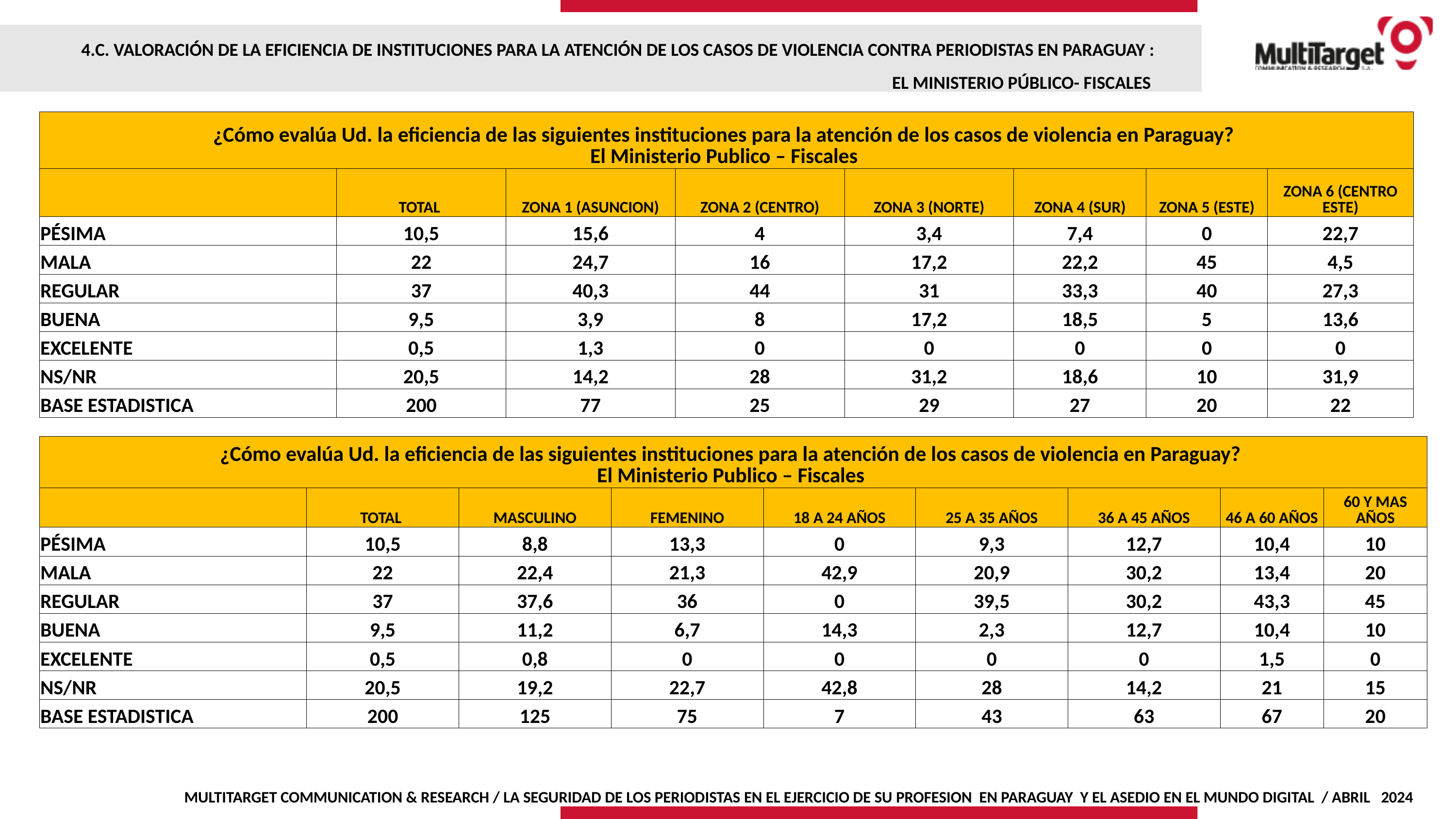

4.C. VALORACIÓN DE LA EFICIENCIA DE INSTITUCIONES PARA LA ATENCIÓN DE LOS CASOS DE VIOLENCIA CONTRA PERIODISTAS EN PARAGUAY :
EL MINISTERIO PÚBLICO- FISCALES
| ¿Cómo evalúa Ud. la eficiencia de las siguientes instituciones para la atención de los casos de violencia en Paraguay? El Ministerio Publico – Fiscales |  |  |  |  |  |  |  |
| --- | --- | --- | --- | --- | --- | --- | --- |
|  | TOTAL | ZONA 1 (ASUNCION) | ZONA 2 (CENTRO) | ZONA 3 (NORTE) | ZONA 4 (SUR) | ZONA 5 (ESTE) | ZONA 6 (CENTRO ESTE) |
| PÉSIMA | 10,5 | 15,6 | 4 | 3,4 | 7,4 | 0 | 22,7 |
| MALA | 22 | 24,7 | 16 | 17,2 | 22,2 | 45 | 4,5 |
| REGULAR | 37 | 40,3 | 44 | 31 | 33,3 | 40 | 27,3 |
| BUENA | 9,5 | 3,9 | 8 | 17,2 | 18,5 | 5 | 13,6 |
| EXCELENTE | 0,5 | 1,3 | 0 | 0 | 0 | 0 | 0 |
| NS/NR | 20,5 | 14,2 | 28 | 31,2 | 18,6 | 10 | 31,9 |
| BASE ESTADISTICA | 200 | 77 | 25 | 29 | 27 | 20 | 22 |
| ¿Cómo evalúa Ud. la eficiencia de las siguientes instituciones para la atención de los casos de violencia en Paraguay? El Ministerio Publico – Fiscales |  |  |  |  |  |  |  |  |
| --- | --- | --- | --- | --- | --- | --- | --- | --- |
|  | TOTAL | MASCULINO | FEMENINO | 18 A 24 AÑOS | 25 A 35 AÑOS | 36 A 45 AÑOS | 46 A 60 AÑOS | 60 Y MAS AÑOS |
| PÉSIMA | 10,5 | 8,8 | 13,3 | 0 | 9,3 | 12,7 | 10,4 | 10 |
| MALA | 22 | 22,4 | 21,3 | 42,9 | 20,9 | 30,2 | 13,4 | 20 |
| REGULAR | 37 | 37,6 | 36 | 0 | 39,5 | 30,2 | 43,3 | 45 |
| BUENA | 9,5 | 11,2 | 6,7 | 14,3 | 2,3 | 12,7 | 10,4 | 10 |
| EXCELENTE | 0,5 | 0,8 | 0 | 0 | 0 | 0 | 1,5 | 0 |
| NS/NR | 20,5 | 19,2 | 22,7 | 42,8 | 28 | 14,2 | 21 | 15 |
| BASE ESTADISTICA | 200 | 125 | 75 | 7 | 43 | 63 | 67 | 20 |
MULTITARGET COMMUNICATION & RESEARCH / LA SEGURIDAD DE LOS PERIODISTAS EN EL EJERCICIO DE SU PROFESION  EN PARAGUAY  Y EL ASEDIO EN EL MUNDO DIGITAL  / ABRIL   2024